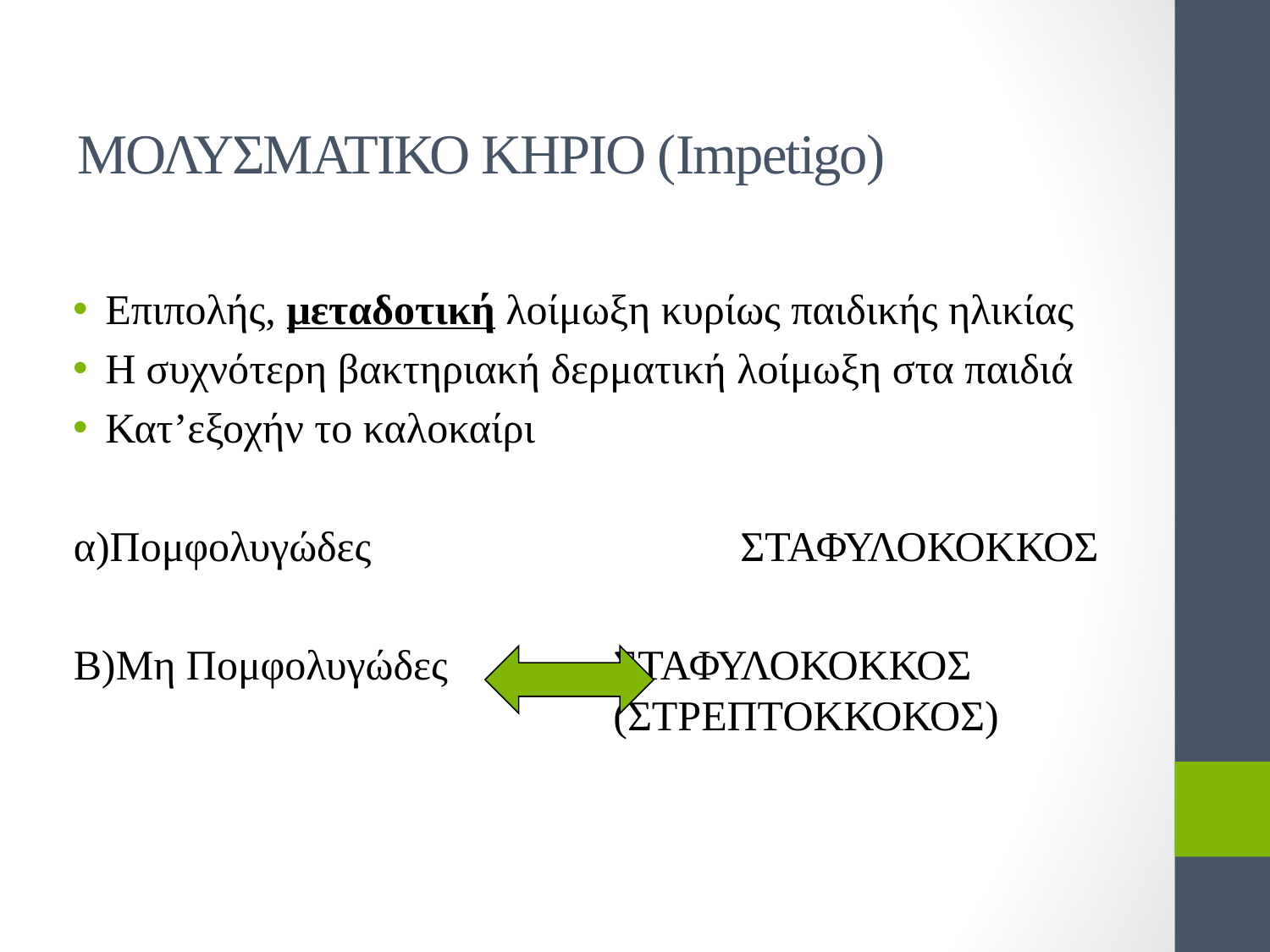

# ΜΟΛΥΣΜΑΤΙΚΟ ΚΗΡΙΟ (Impetigo)
Επιπολής, μεταδοτική λοίμωξη κυρίως παιδικής ηλικίας
Η συχνότερη βακτηριακή δερματική λοίμωξη στα παιδιά
Κατ’εξοχήν το καλοκαίρι

α)Πομφολυγώδες                  		ΣΤΑΦΥΛΟΚΟΚΚΟΣ

Β)Μη Πομφολυγώδες	 	ΣΤΑΦΥΛΟΚΟΚΚΟΣ					(ΣΤΡΕΠΤΟΚΚΟΚΟΣ)